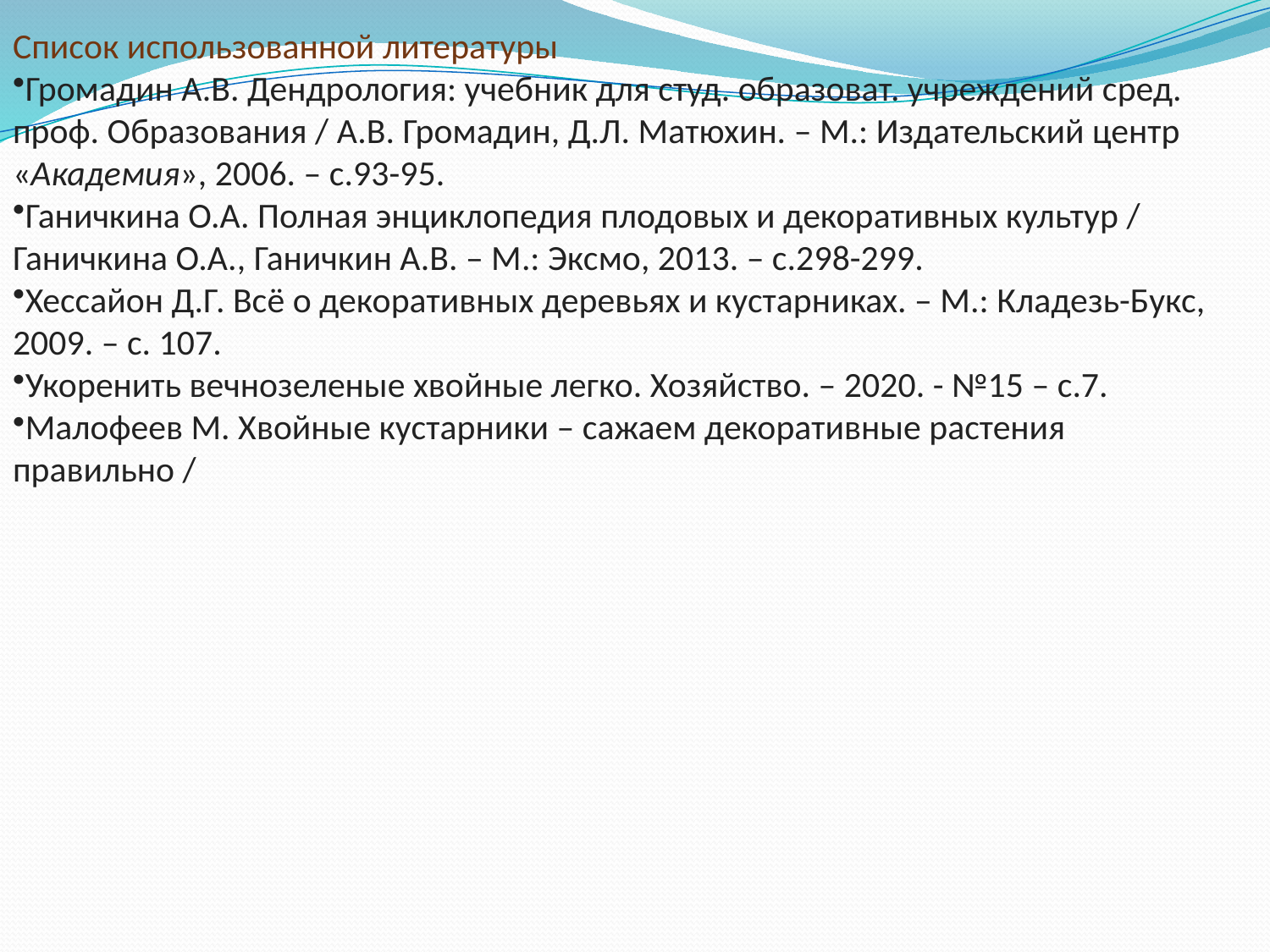

Список использованной литературы
Громадин А.В. Дендрология: учебник для студ. образоват. учреждений сред. проф. Образования / А.В. Громадин, Д.Л. Матюхин. – М.: Издательский центр «Академия», 2006. – с.93-95.
Ганичкина О.А. Полная энциклопедия плодовых и декоративных культур / Ганичкина О.А., Ганичкин А.В. – М.: Эксмо, 2013. – с.298-299.
Хессайон Д.Г. Всё о декоративных деревьях и кустарниках. – М.: Кладезь-Букс, 2009. – с. 107.
Укоренить вечнозеленые хвойные легко. Хозяйство. – 2020. - №15 – с.7.
Малофеев М. Хвойные кустарники – сажаем декоративные растения правильно /